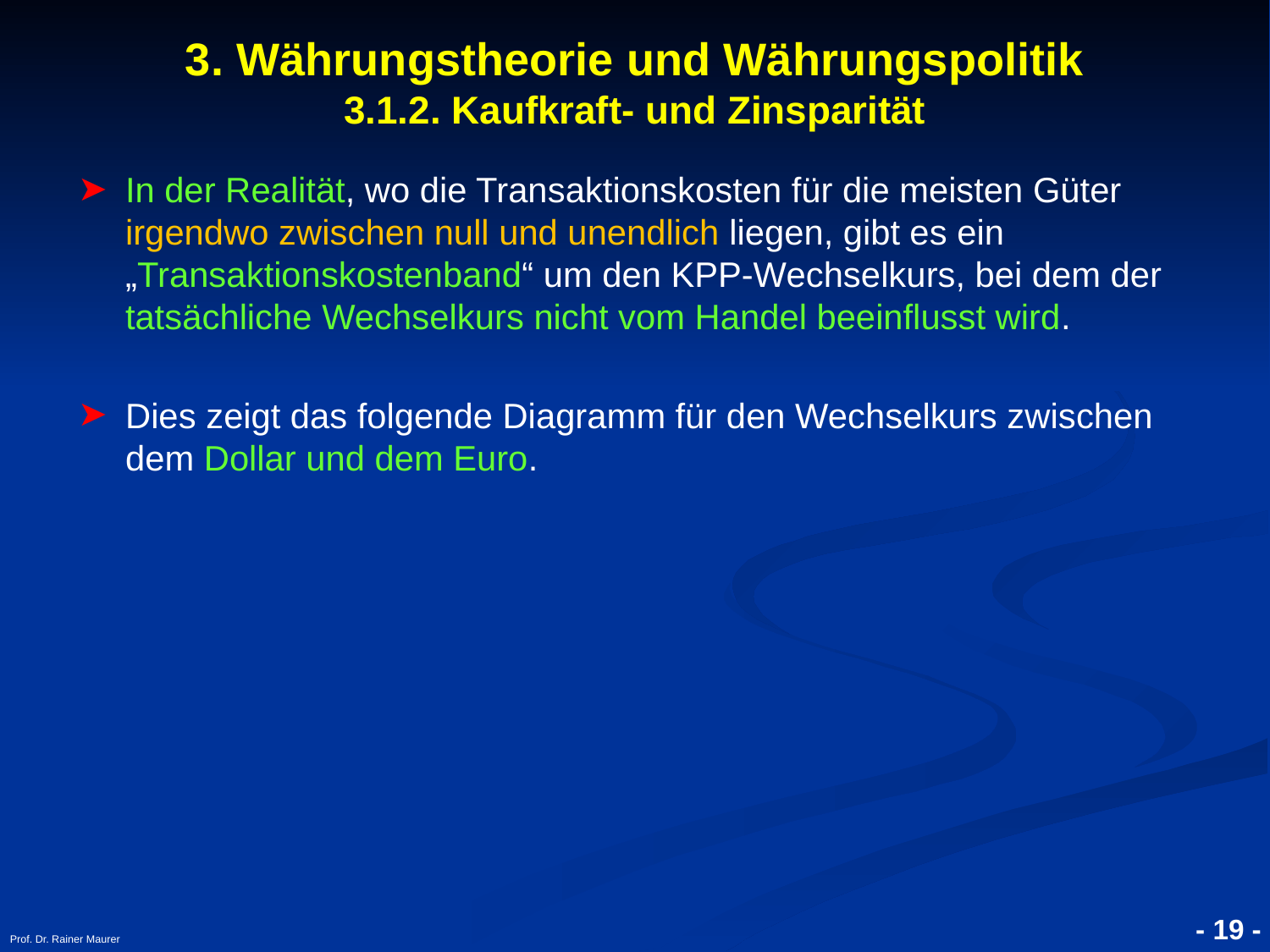

- 19 -
Prof. Dr. Rainer Maurer
3. Währungstheorie und Währungspolitik
3.1.2. Kaufkraft- und Zinsparität
In der Realität, wo die Transaktionskosten für die meisten Güter irgendwo zwischen null und unendlich liegen, gibt es ein „Transaktionskostenband“ um den KPP-Wechselkurs, bei dem der tatsächliche Wechselkurs nicht vom Handel beeinflusst wird.

Dies zeigt das folgende Diagramm für den Wechselkurs zwischen dem Dollar und dem Euro.